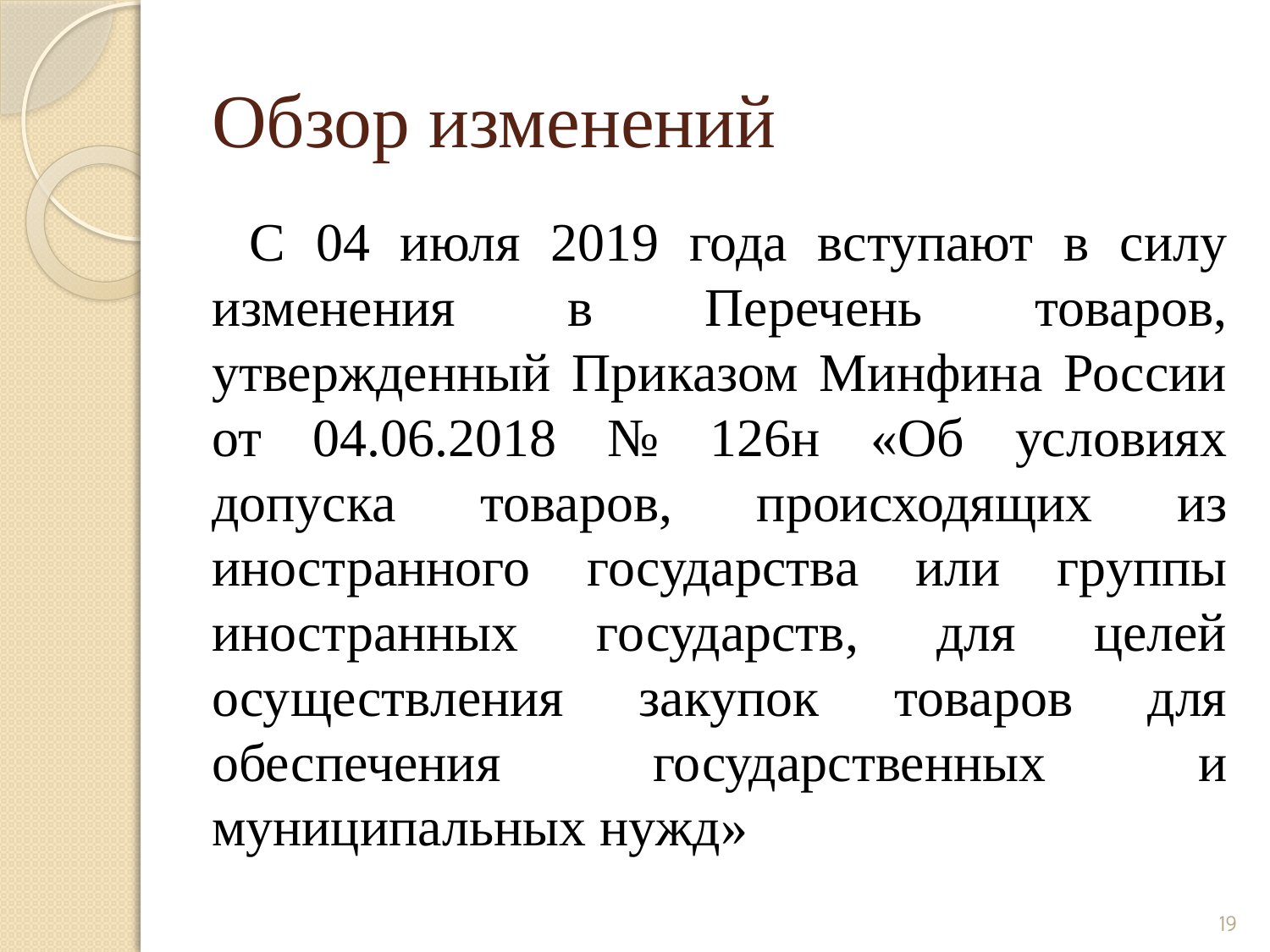

# Обзор изменений
С 04 июля 2019 года вступают в силу изменения в Перечень товаров, утвержденный Приказом Минфина России от 04.06.2018 № 126н «Об условиях допуска товаров, происходящих из иностранного государства или группы иностранных государств, для целей осуществления закупок товаров для обеспечения государственных и муниципальных нужд»

19